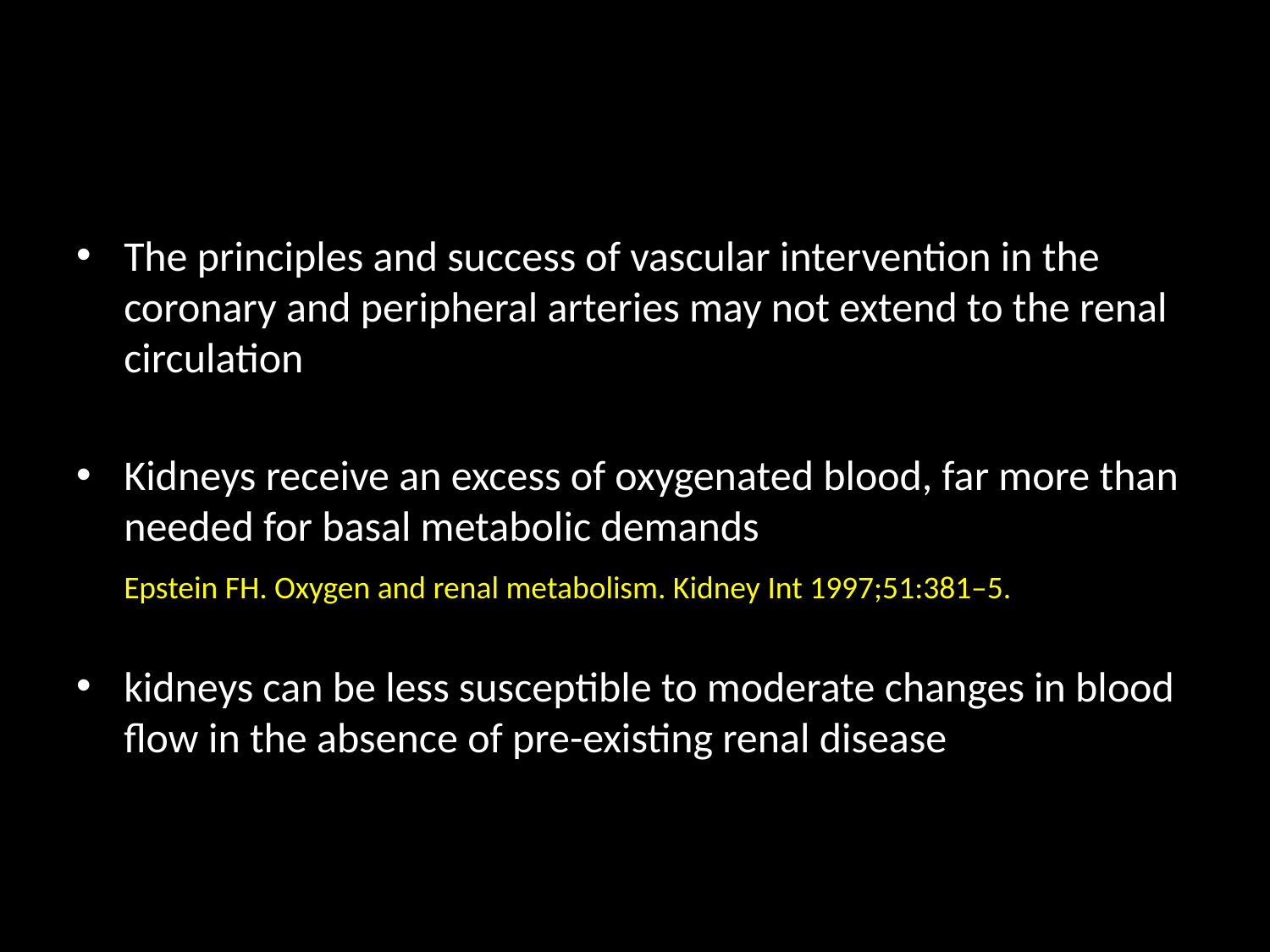

#
The principles and success of vascular intervention in the coronary and peripheral arteries may not extend to the renal circulation

Kidneys receive an excess of oxygenated blood, far more than needed for basal metabolic demands
	Epstein FH. Oxygen and renal metabolism. Kidney Int 1997;51:381–5.

kidneys can be less susceptible to moderate changes in blood flow in the absence of pre-existing renal disease